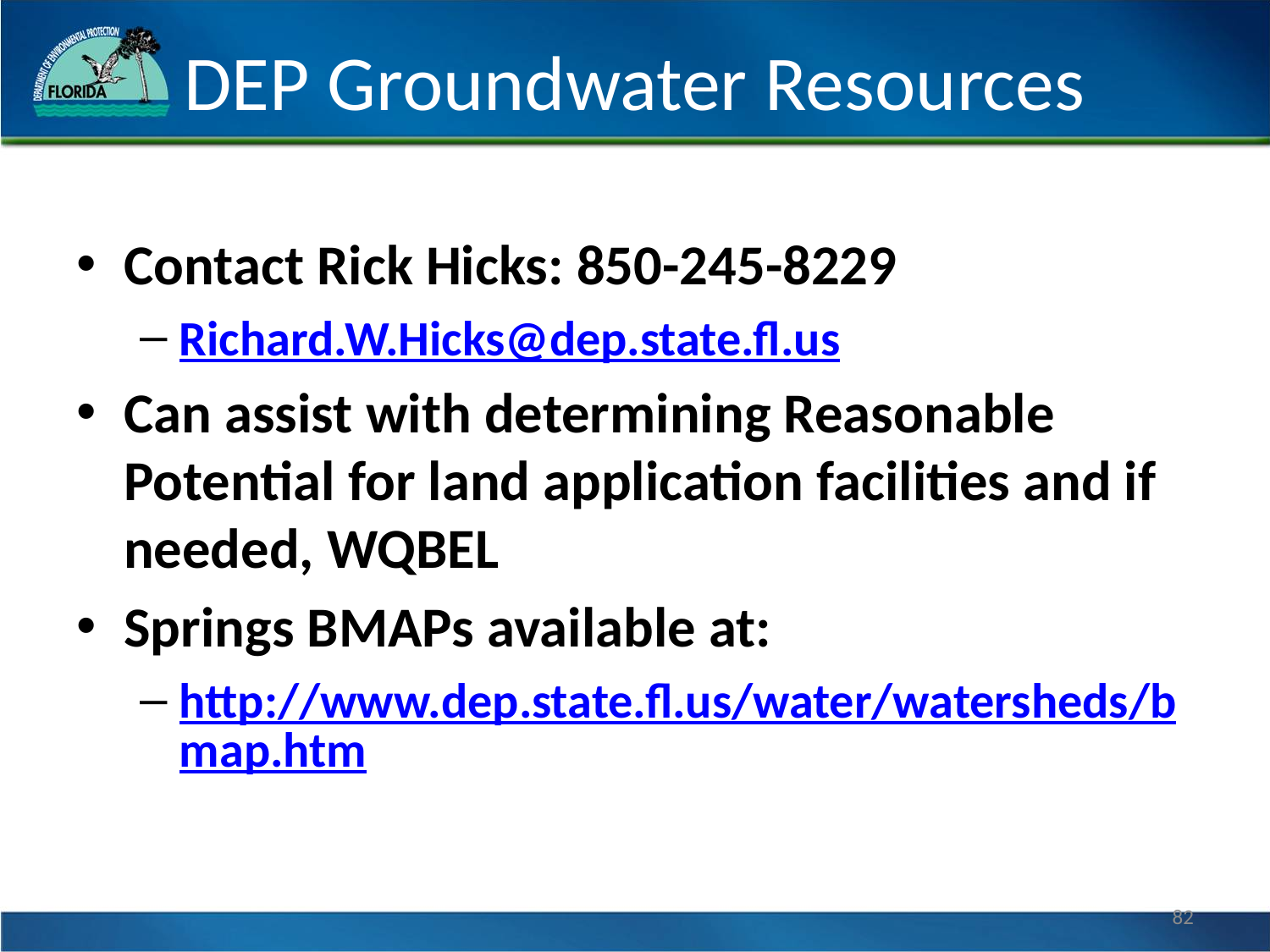

# DEP Groundwater Resources
Contact Rick Hicks: 850-245-8229
Richard.W.Hicks@dep.state.fl.us
Can assist with determining Reasonable Potential for land application facilities and if needed, WQBEL
Springs BMAPs available at:
http://www.dep.state.fl.us/water/watersheds/bmap.htm

82